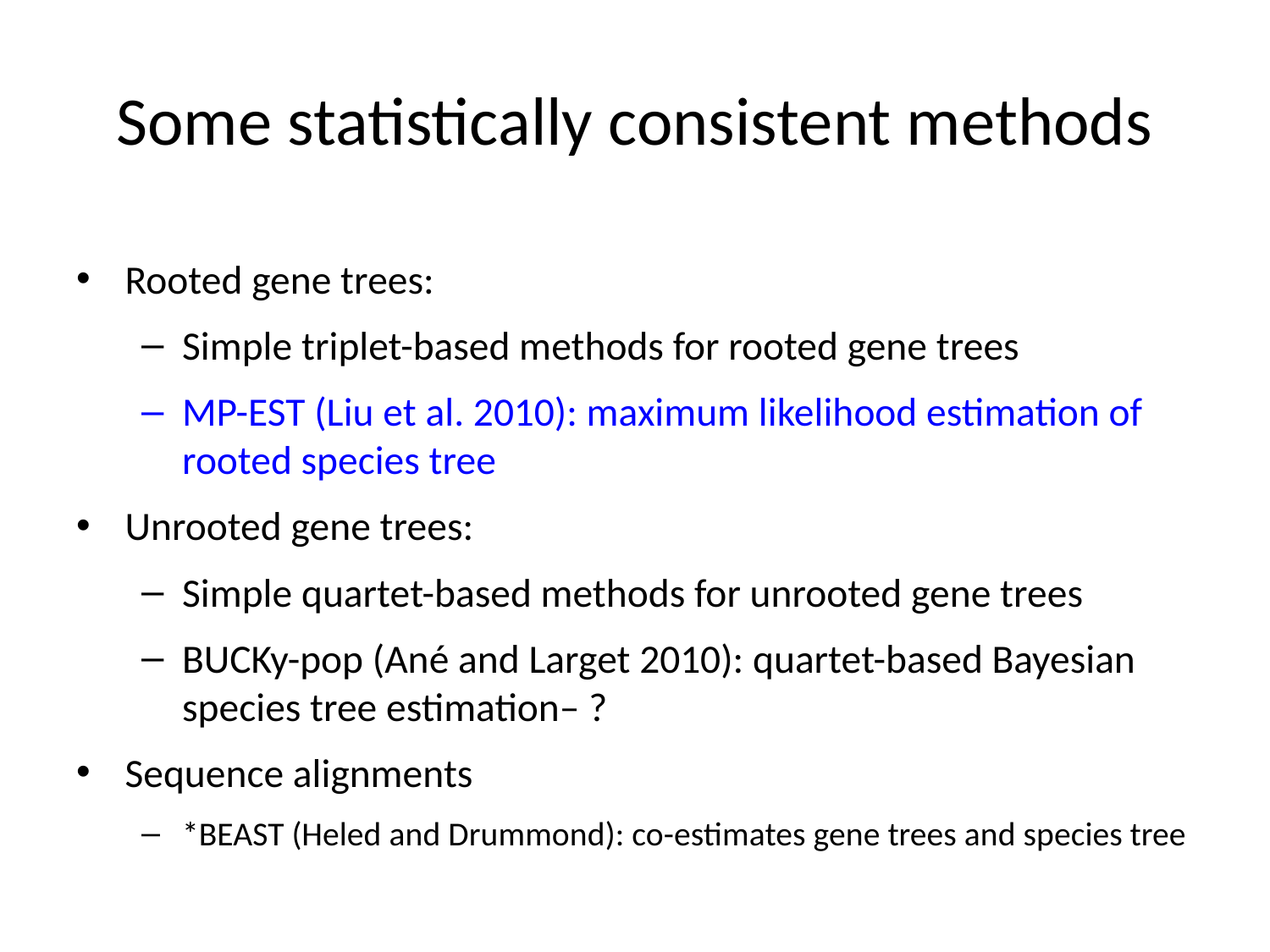

# Some statistically consistent methods
Rooted gene trees:
Simple triplet-based methods for rooted gene trees
MP-EST (Liu et al. 2010): maximum likelihood estimation of rooted species tree
Unrooted gene trees:
Simple quartet-based methods for unrooted gene trees
BUCKy-pop (Ané and Larget 2010): quartet-based Bayesian species tree estimation– ?
Sequence alignments
*BEAST (Heled and Drummond): co-estimates gene trees and species tree